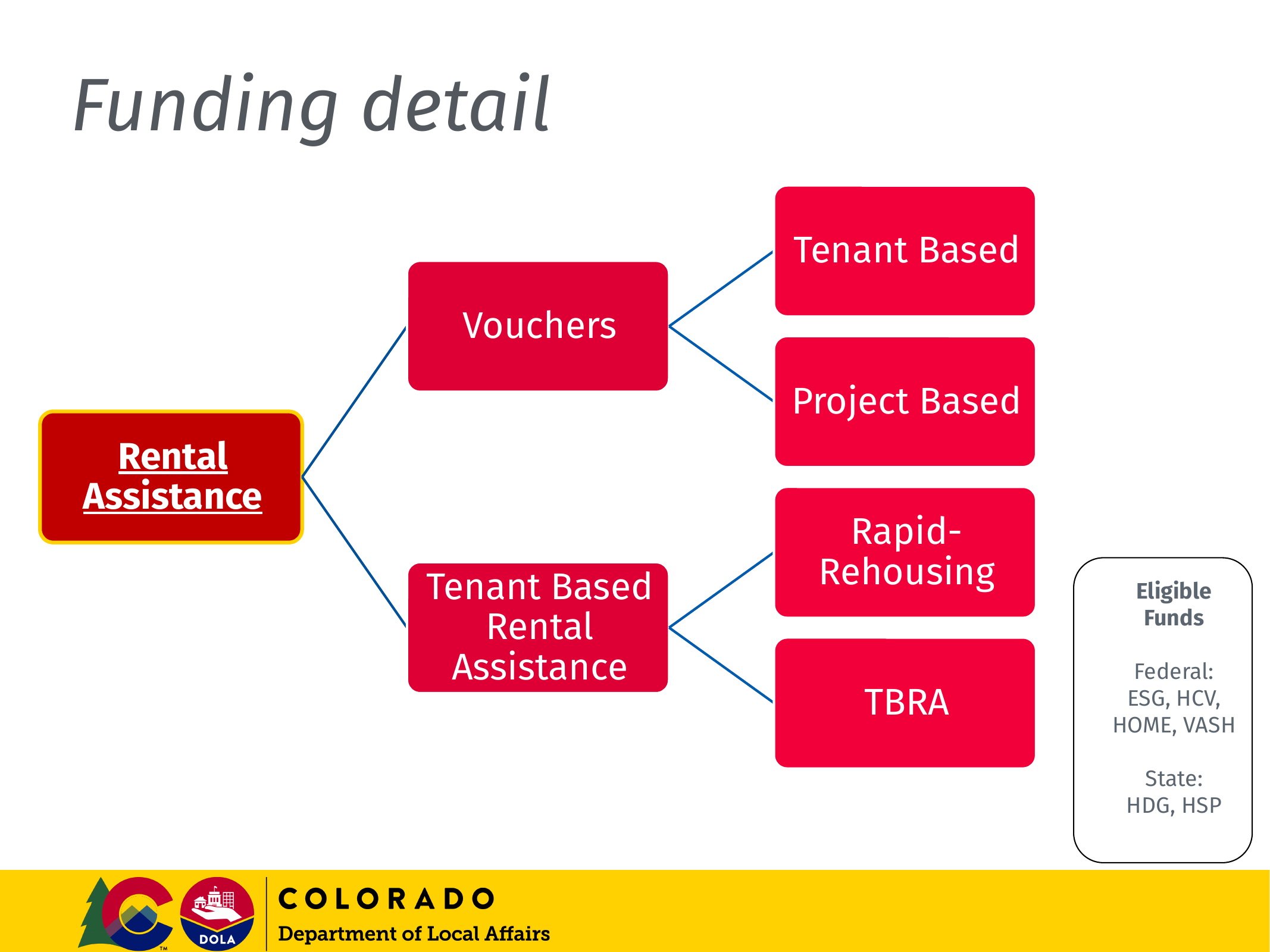

# Funding detail
Rental Assistance

Vouchers

Tenant Based

Project Based

Tenant Based Rental Assistance

Rapid-Rehousing

TBRA
Eligible Funds
Federal:
ESG, HCV, HOME, VASH

State:
HDG, HSP